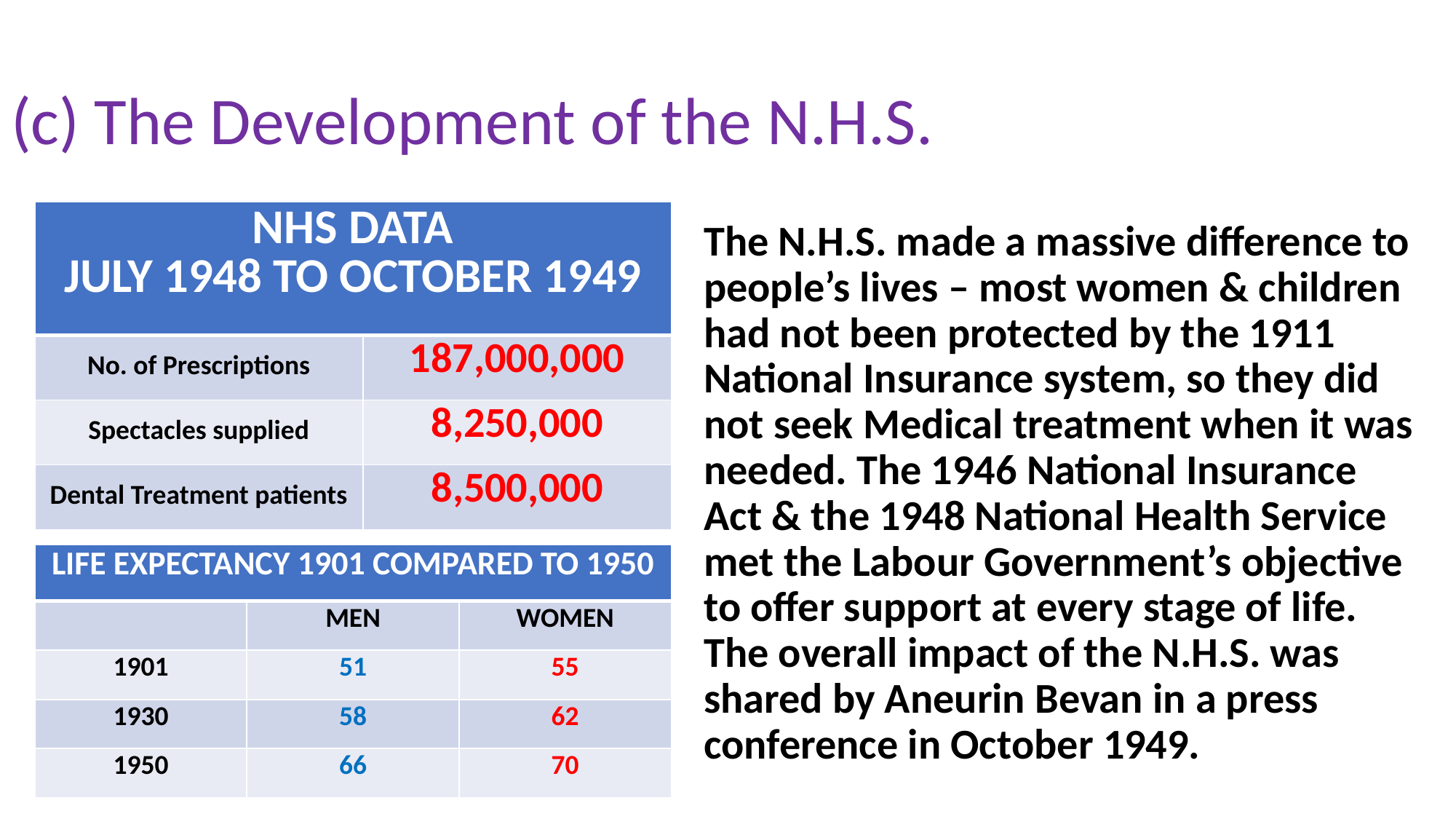

# (c) The Development of the N.H.S.
| NHS DATA JULY 1948 TO OCTOBER 1949 |  |
| --- | --- |
| No. of Prescriptions | 187,000,000 |
| Spectacles supplied | 8,250,000 |
| Dental Treatment patients | 8,500,000 |
The N.H.S. made a massive difference to people’s lives – most women & children had not been protected by the 1911 National Insurance system, so they did not seek Medical treatment when it was needed. The 1946 National Insurance Act & the 1948 National Health Service met the Labour Government’s objective to offer support at every stage of life. The overall impact of the N.H.S. was shared by Aneurin Bevan in a press conference in October 1949.
| LIFE EXPECTANCY 1901 COMPARED TO 1950 | ME |  |
| --- | --- | --- |
|  | MEN | WOMEN |
| 1901 | 51 | 55 |
| 1930 | 58 | 62 |
| 1950 | 66 | 70 |